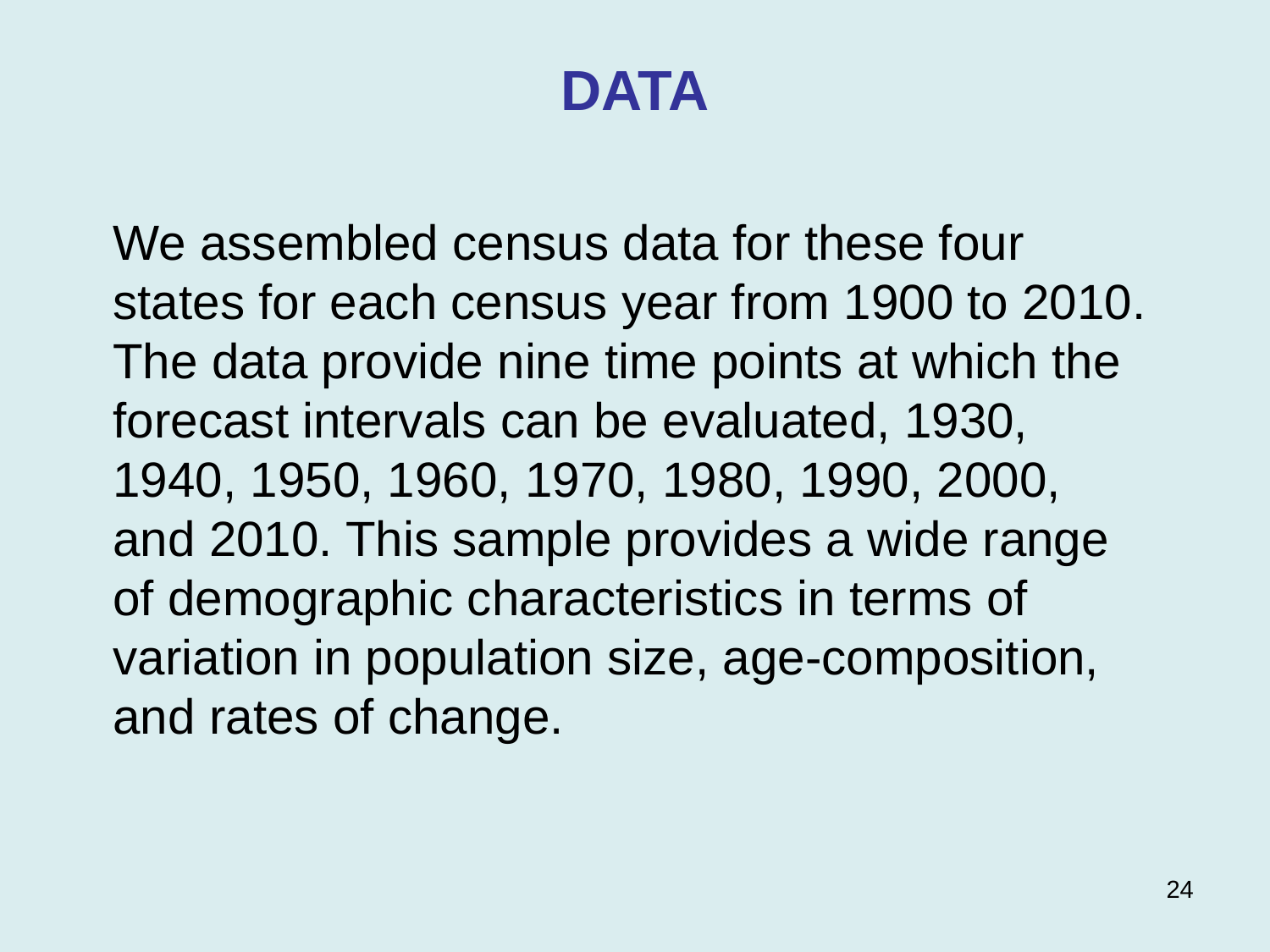

DATA

We assembled census data for these four states for each census year from 1900 to 2010. The data provide nine time points at which the forecast intervals can be evaluated, 1930, 1940, 1950, 1960, 1970, 1980, 1990, 2000, and 2010. This sample provides a wide range of demographic characteristics in terms of variation in population size, age-composition, and rates of change.
24